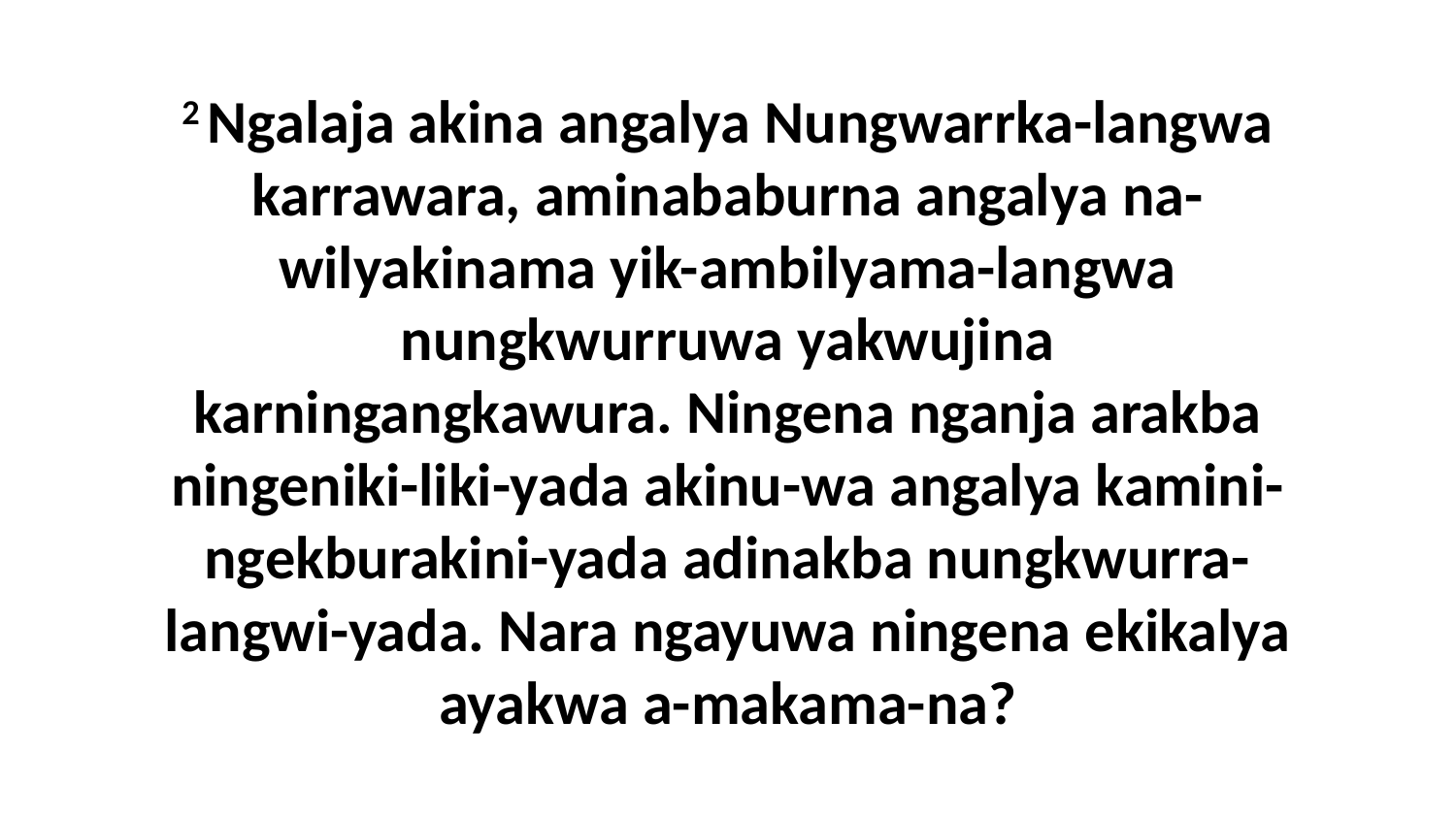

2 Ngalaja akina angalya Nungwarrka-langwa karrawara, aminababurna angalya na-wilyakinama yik-ambilyama-langwa nungkwurruwa yakwujina karningangkawura. Ningena nganja arakba ningeniki-liki-yada akinu-wa angalya kamini-ngekburakini-yada adinakba nungkwurra-langwi-yada. Nara ngayuwa ningena ekikalya ayakwa a-makama-na?